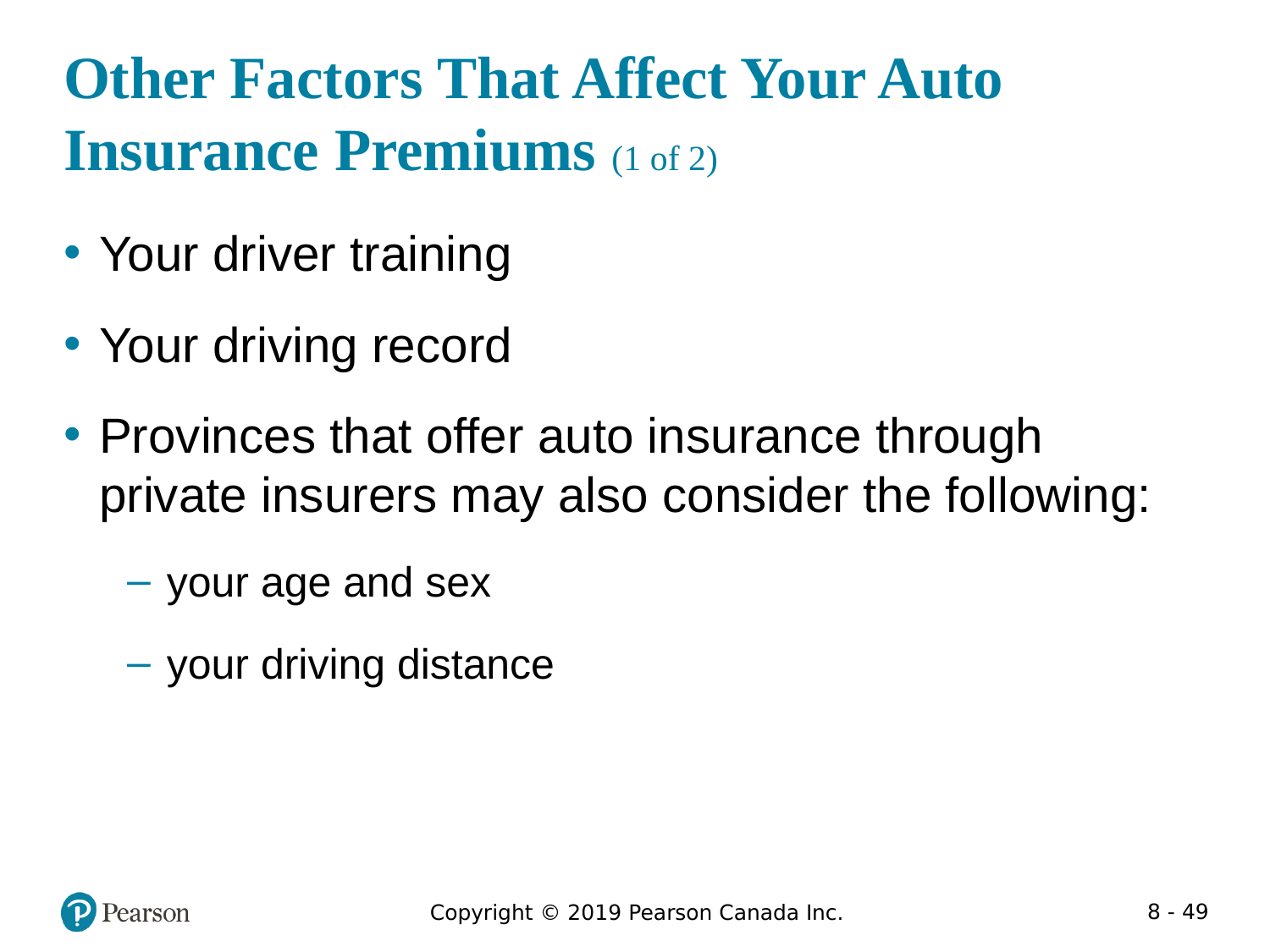

# Other Factors That Affect Your Auto Insurance Premiums (1 of 2)
Your driver training
Your driving record
Provinces that offer auto insurance through private insurers may also consider the following:
your age and sex
your driving distance